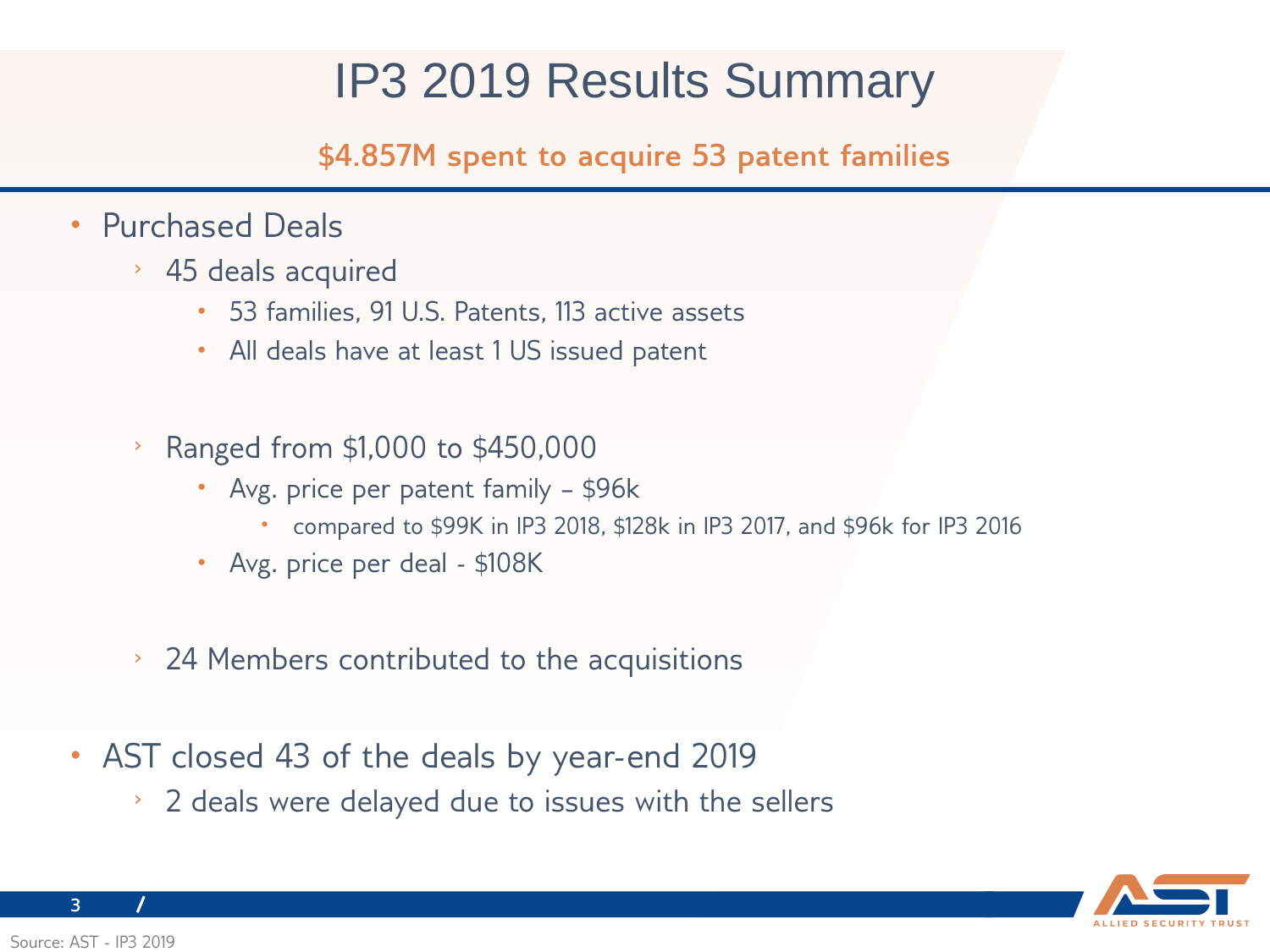

# IP3 2019 Results Summary
$4.857M spent to acquire 53 patent families
Purchased Deals
45 deals acquired
53 families, 91 U.S. Patents, 113 active assets
All deals have at least 1 US issued patent

Ranged from $1,000 to $450,000
Avg. price per patent family – $96k
compared to $99K in IP3 2018, $128k in IP3 2017, and $96k for IP3 2016
Avg. price per deal - $108K

24 Members contributed to the acquisitions

AST closed 43 of the deals by year-end 2019
2 deals were delayed due to issues with the sellers
Source: AST - IP3 2019